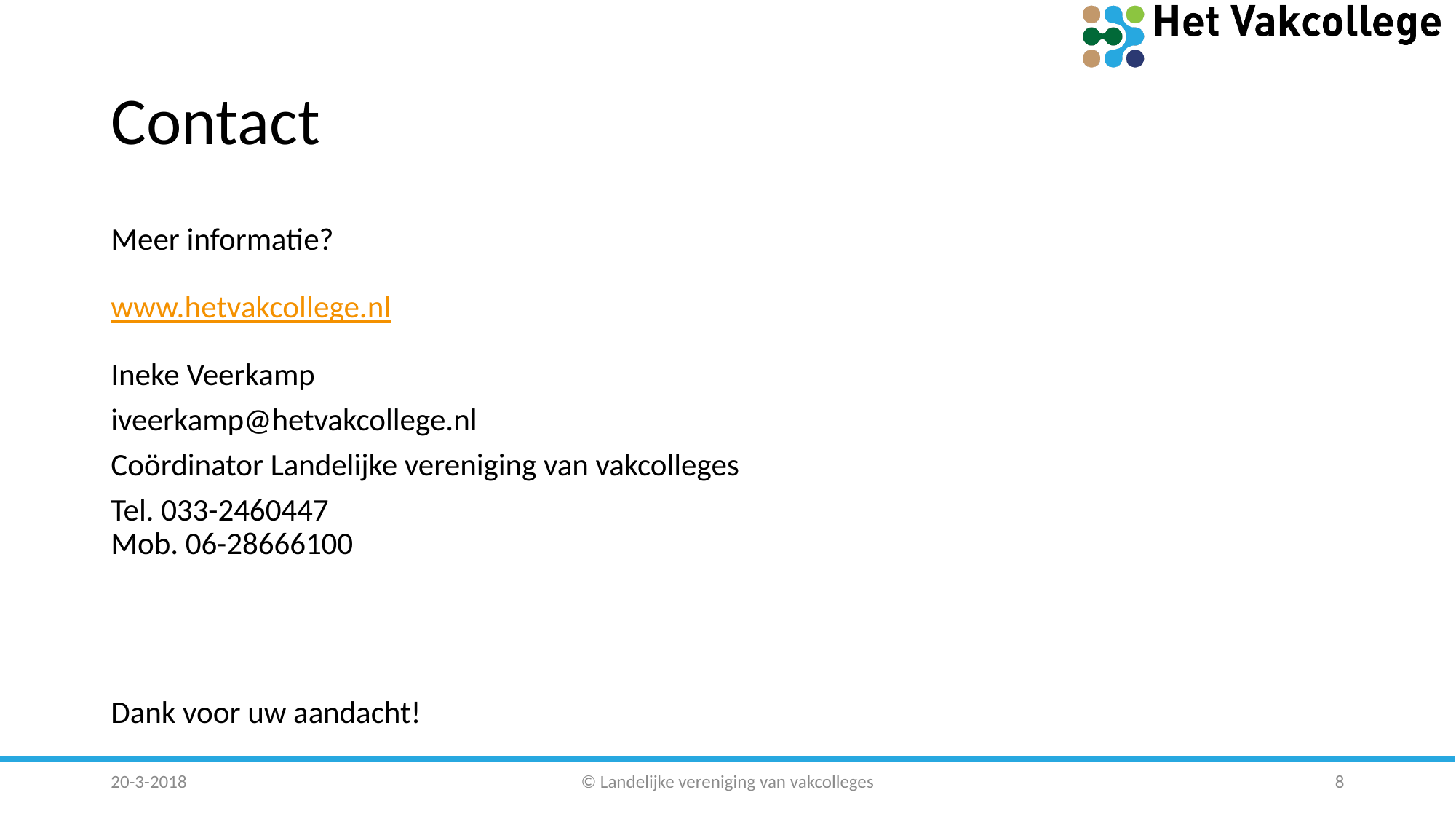

# Contact
Meer informatie?
www.hetvakcollege.nl
Ineke Veerkamp
iveerkamp@hetvakcollege.nl
Coördinator Landelijke vereniging van vakcolleges
Tel. 033-2460447
Mob. 06-28666100

Dank voor uw aandacht!
20-3-2018
© Landelijke vereniging van vakcolleges
8